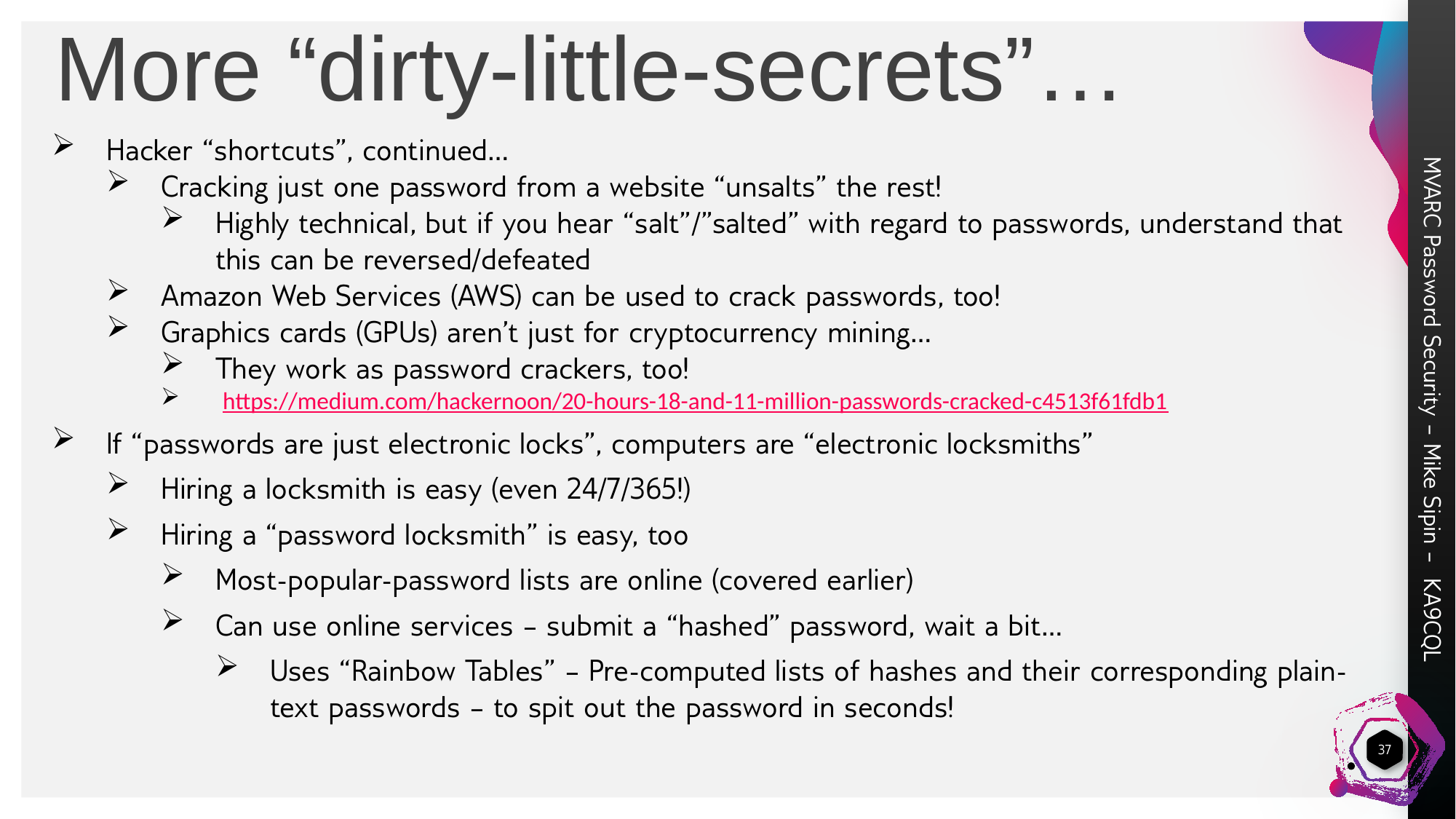

More “dirty-little-secrets”…
Hacker “shortcuts”, continued…
Cracking just one password from a website “unsalts” the rest!
Highly technical, but if you hear “salt”/”salted” with regard to passwords, understand that this can be reversed/defeated
Amazon Web Services (AWS) can be used to crack passwords, too!
Graphics cards (GPUs) aren’t just for cryptocurrency mining…
They work as password crackers, too!
 https://medium.com/hackernoon/20-hours-18-and-11-million-passwords-cracked-c4513f61fdb1
If “passwords are just electronic locks”, computers are “electronic locksmiths”
Hiring a locksmith is easy (even 24/7/365!)
Hiring a “password locksmith” is easy, too
Most-popular-password lists are online (covered earlier)
Can use online services – submit a “hashed” password, wait a bit…
Uses “Rainbow Tables” – Pre-computed lists of hashes and their corresponding plain-text passwords – to spit out the password in seconds!
37